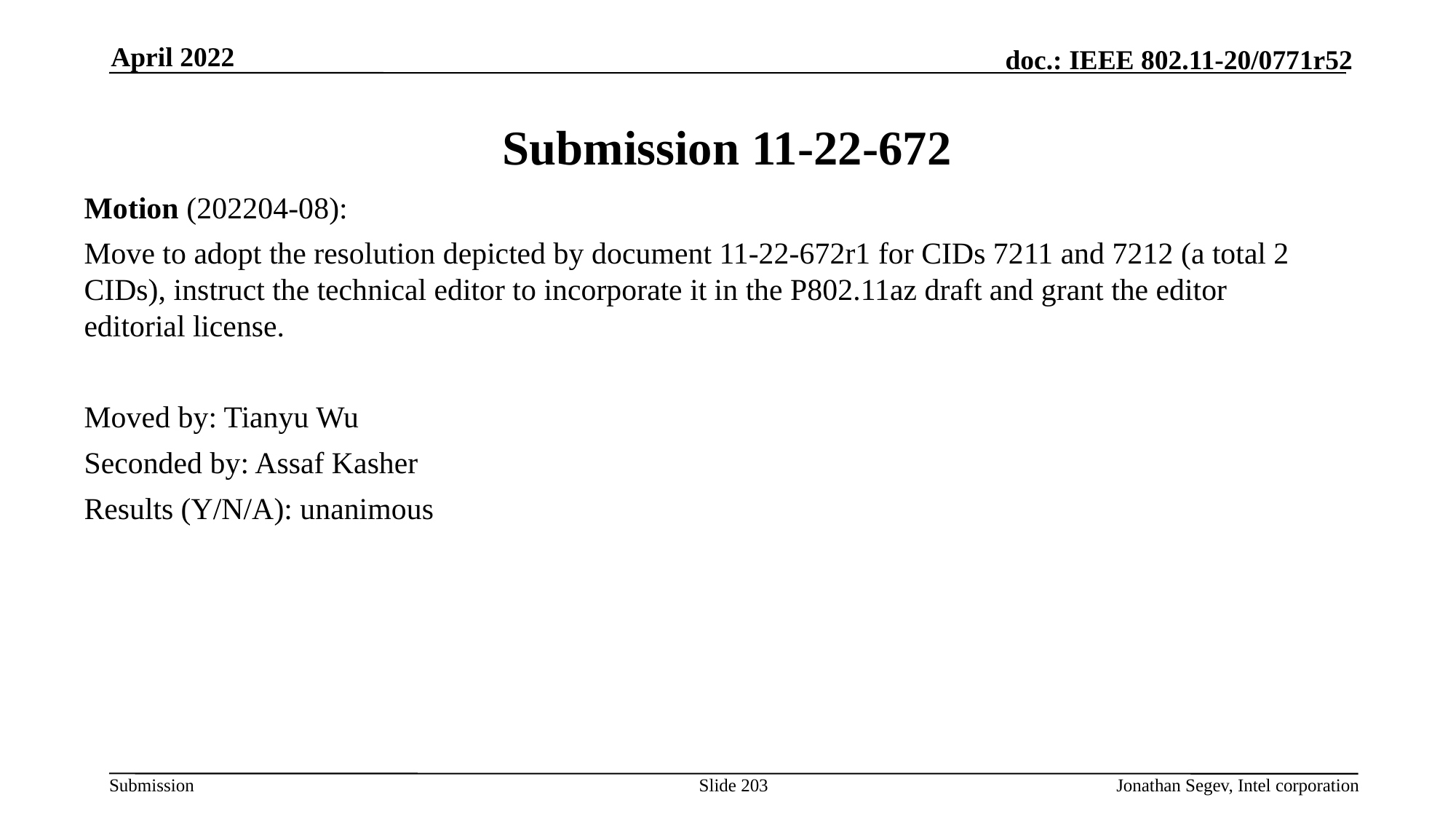

April 2022
# Submission 11-22-672
Motion (202204-08):
Move to adopt the resolution depicted by document 11-22-672r1 for CIDs 7211 and 7212 (a total 2 CIDs), instruct the technical editor to incorporate it in the P802.11az draft and grant the editor editorial license.

Moved by: Tianyu Wu
Seconded by: Assaf Kasher
Results (Y/N/A): unanimous
Slide 203
Jonathan Segev, Intel corporation